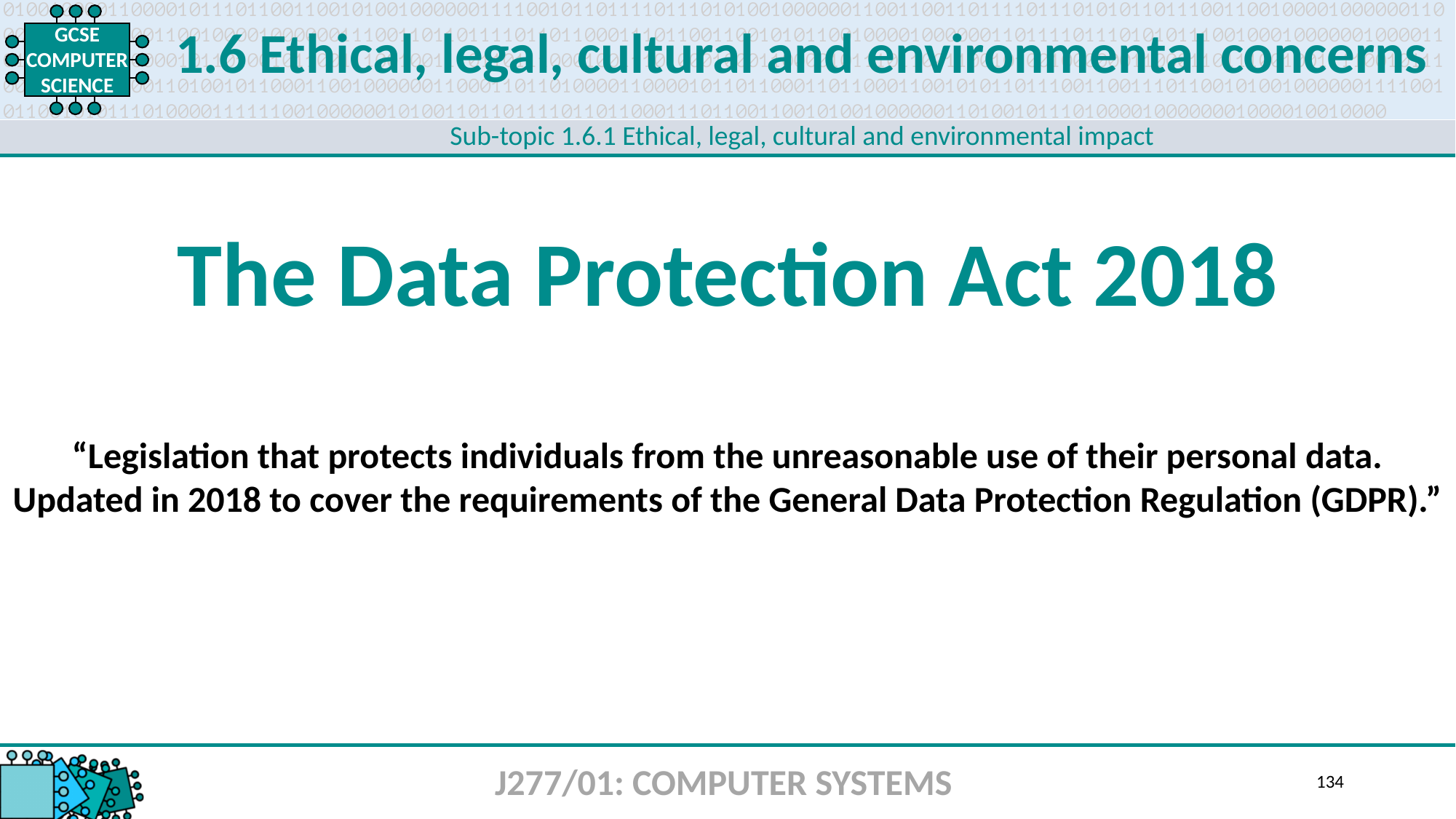

1.6 Ethical, legal, cultural and environmental concerns
Sub-topic 1.6.1 Ethical, legal, cultural and environmental impact
The Data Protection Act 2018
“Legislation that protects individuals from the unreasonable use of their personal data. Updated in 2018 to cover the requirements of the General Data Protection Regulation (GDPR).”
J277/01: COMPUTER SYSTEMS
134